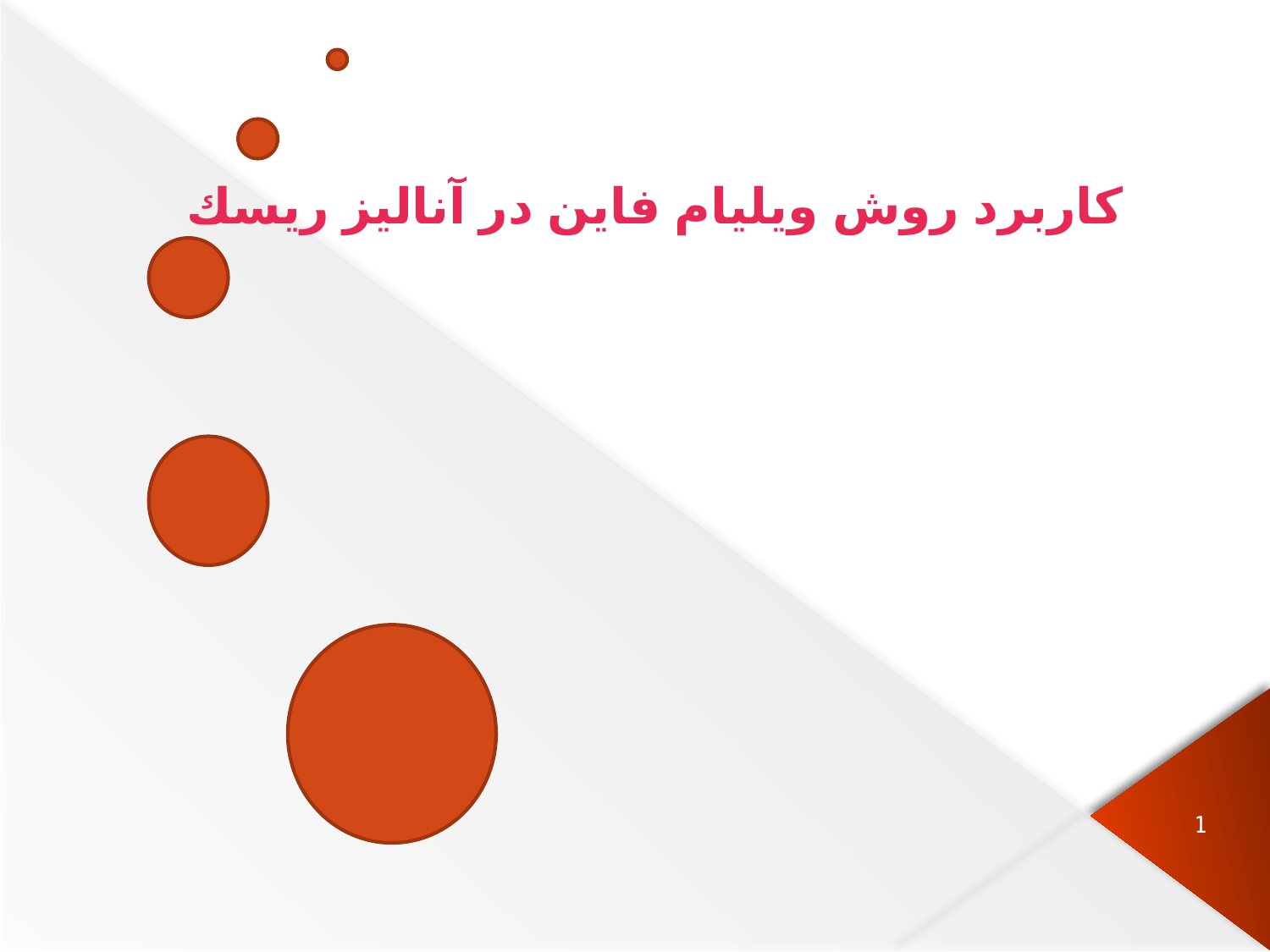

كاربرد روش ويليام فاين در آناليز ريسك

1